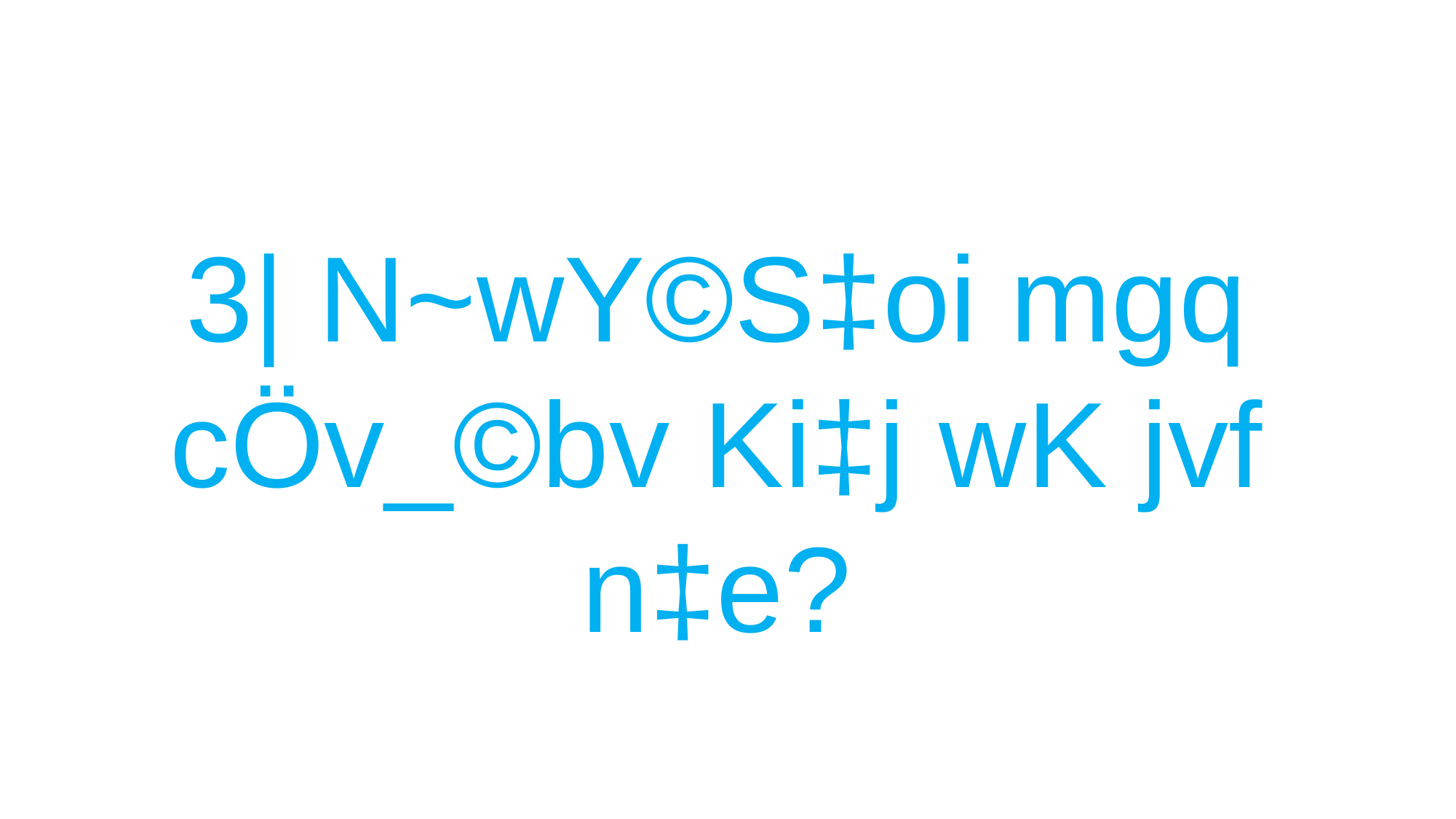

3| N~wY©S‡oi mgq cÖv_©bv Ki‡j wK jvf n‡e?